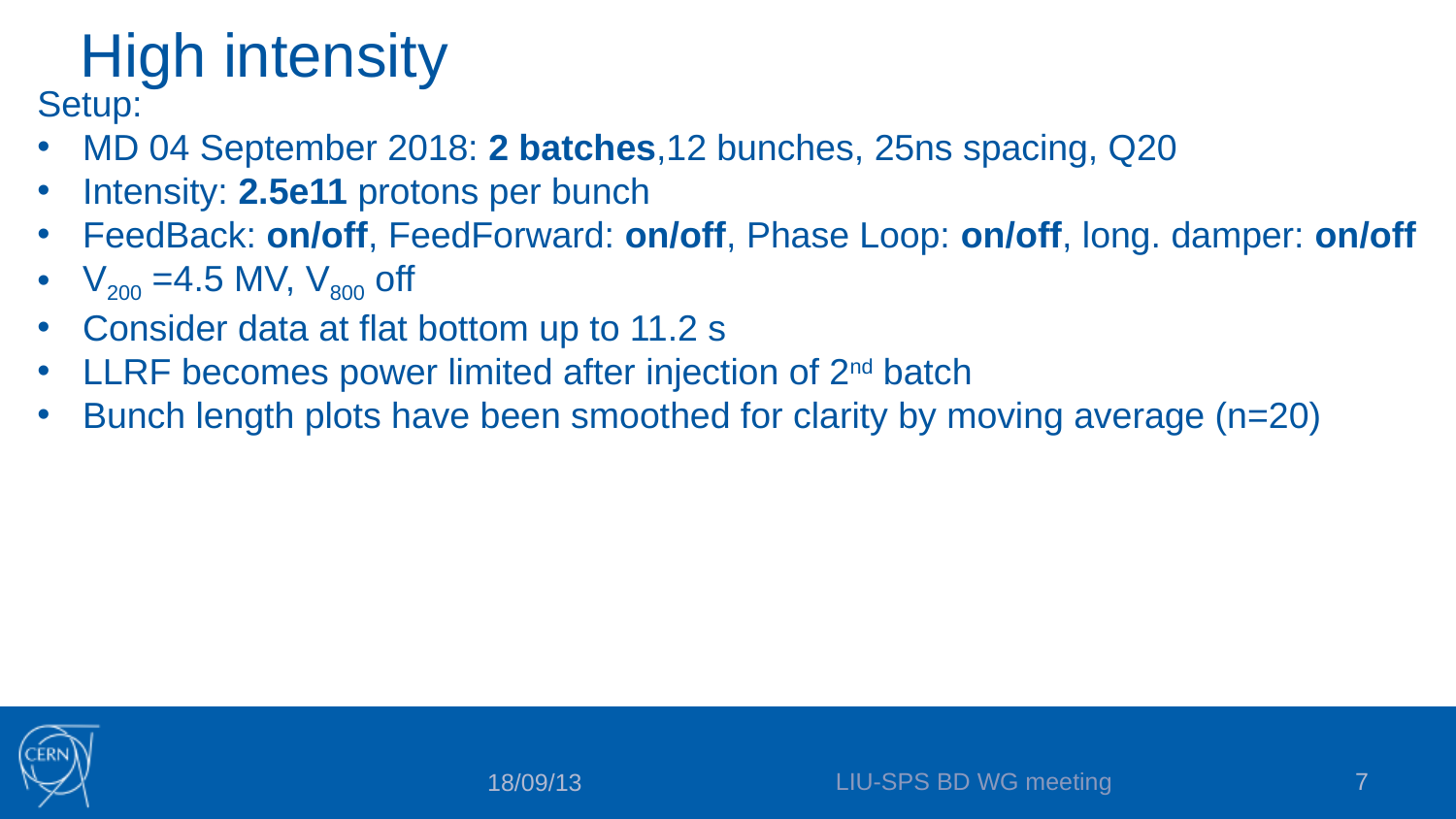

High intensity
Setup:
MD 04 September 2018: 2 batches,12 bunches, 25ns spacing, Q20
Intensity: 2.5e11 protons per bunch
FeedBack: on/off, FeedForward: on/off, Phase Loop: on/off, long. damper: on/off
V200 =4.5 MV, V800 off
Consider data at flat bottom up to 11.2 s
LLRF becomes power limited after injection of 2nd batch
Bunch length plots have been smoothed for clarity by moving average (n=20)
LIU-SPS BD WG meeting
7
18/09/13